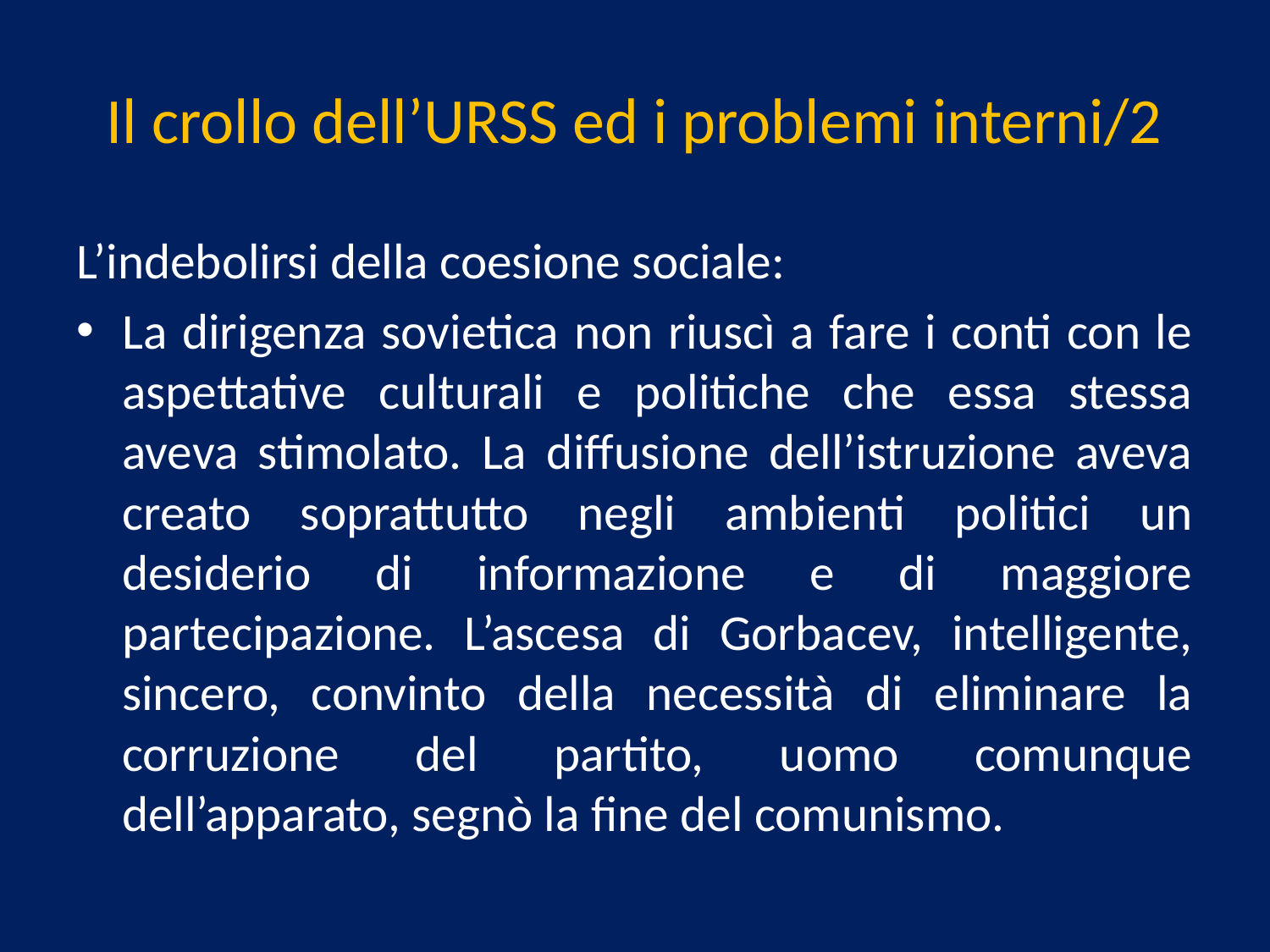

# Il crollo dell’URSS ed i problemi interni/2
L’indebolirsi della coesione sociale:
La dirigenza sovietica non riuscì a fare i conti con le aspettative culturali e politiche che essa stessa aveva stimolato. La diffusione dell’istruzione aveva creato soprattutto negli ambienti politici un desiderio di informazione e di maggiore partecipazione. L’ascesa di Gorbacev, intelligente, sincero, convinto della necessità di eliminare la corruzione del partito, uomo comunque dell’apparato, segnò la fine del comunismo.